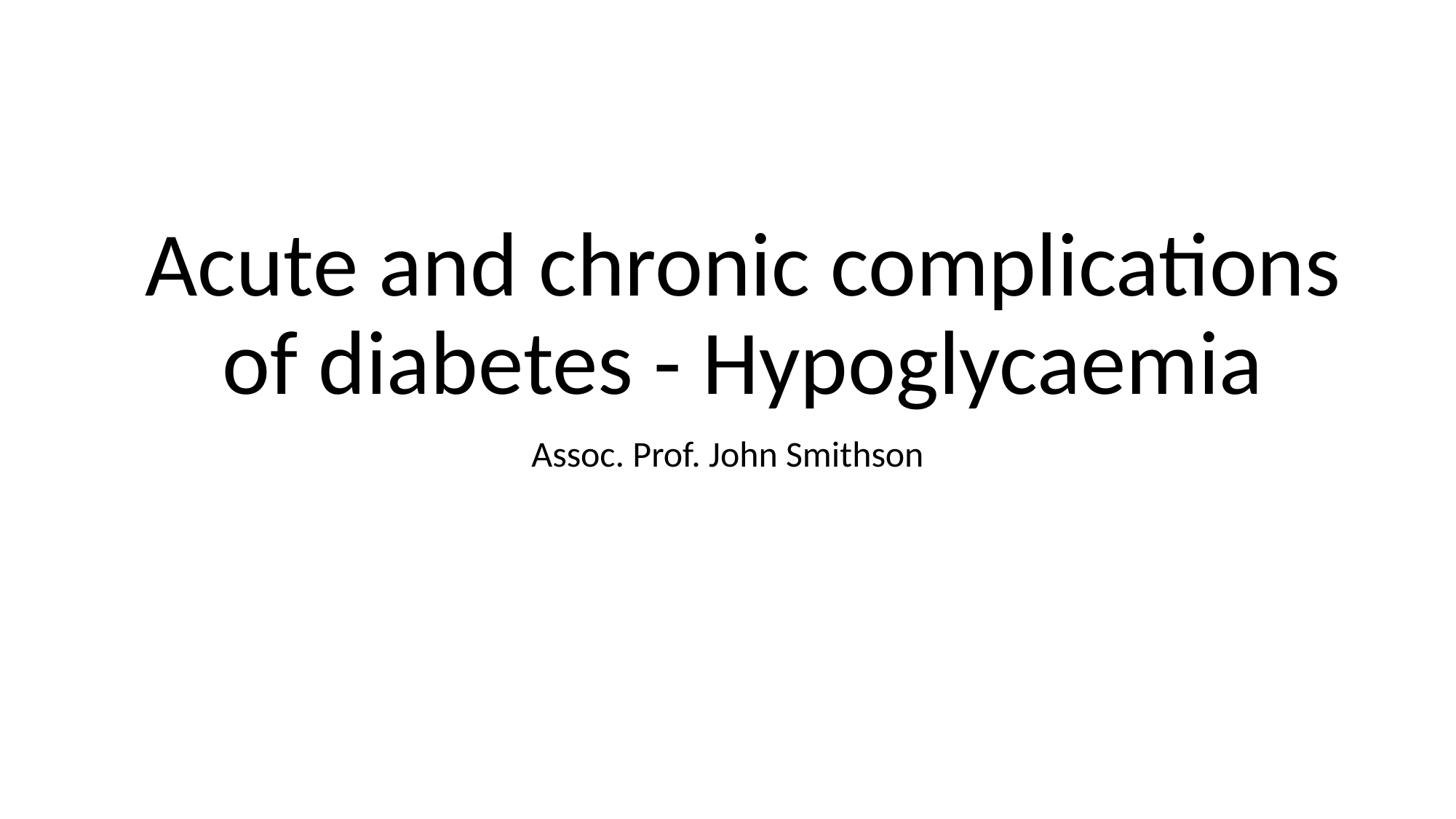

# Acute and chronic complications of diabetes - Hypoglycaemia
Assoc. Prof. John Smithson